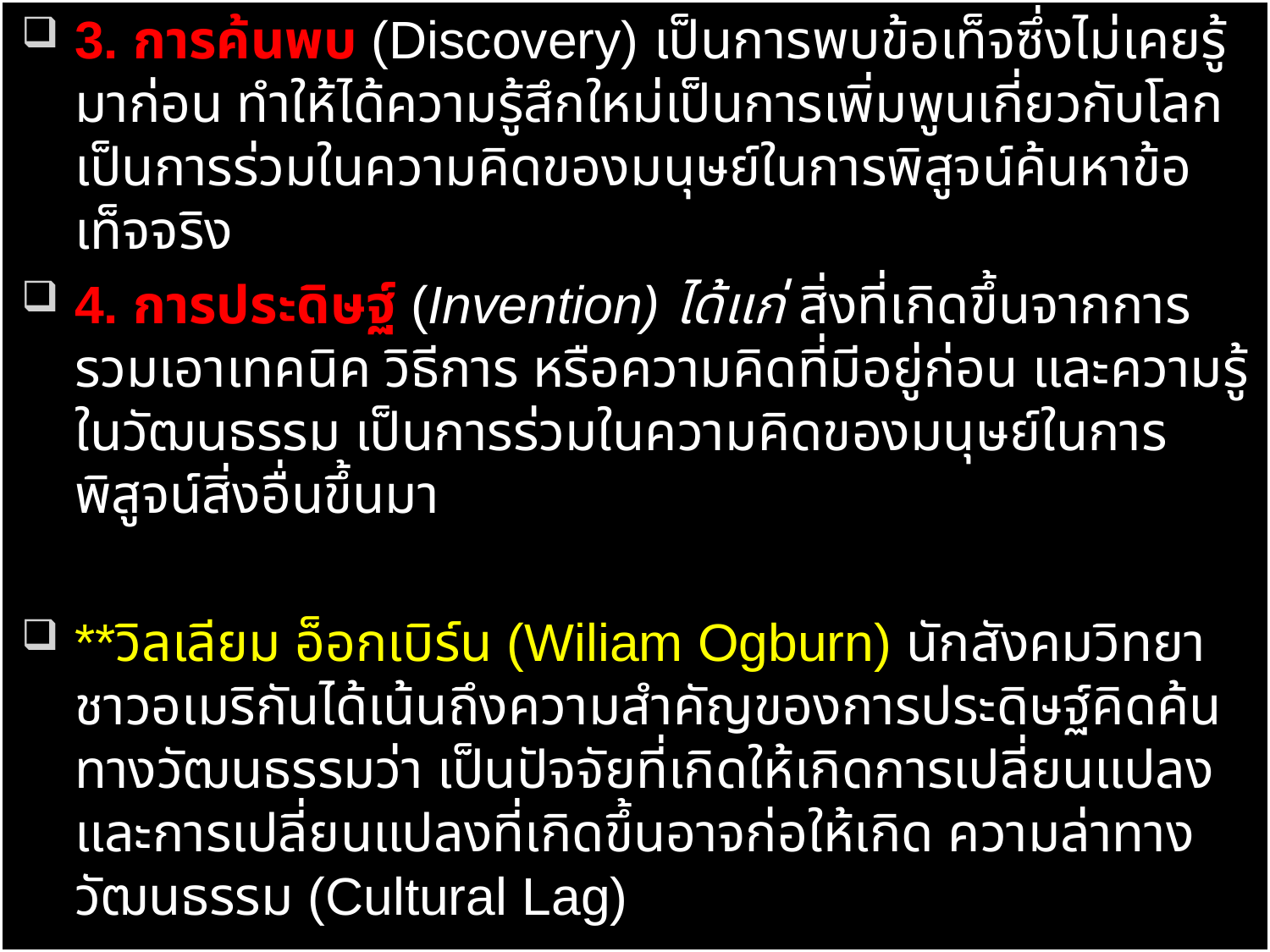

3. การค้นพบ (Discovery) เป็นการพบข้อเท็จซึ่งไม่เคยรู้มาก่อน ทำให้ได้ความรู้สึกใหม่เป็นการเพิ่มพูนเกี่ยวกับโลก เป็นการร่วมในความคิดของมนุษย์ในการพิสูจน์ค้นหาข้อเท็จจริง
4. การประดิษฐ์ (Invention) ได้แก่ สิ่งที่เกิดขึ้นจากการรวมเอาเทคนิค วิธีการ หรือความคิดที่มีอยู่ก่อน และความรู้ในวัฒนธรรม เป็นการร่วมในความคิดของมนุษย์ในการพิสูจน์สิ่งอื่นขึ้นมา

**วิลเลียม อ็อกเบิร์น (Wiliam Ogburn) นักสังคมวิทยาชาวอเมริกันได้เน้นถึงความสำคัญของการประดิษฐ์คิดค้นทางวัฒนธรรมว่า เป็นปัจจัยที่เกิดให้เกิดการเปลี่ยนแปลง และการเปลี่ยนแปลงที่เกิดขึ้นอาจก่อให้เกิด ความล่าทางวัฒนธรรม (Cultural Lag)